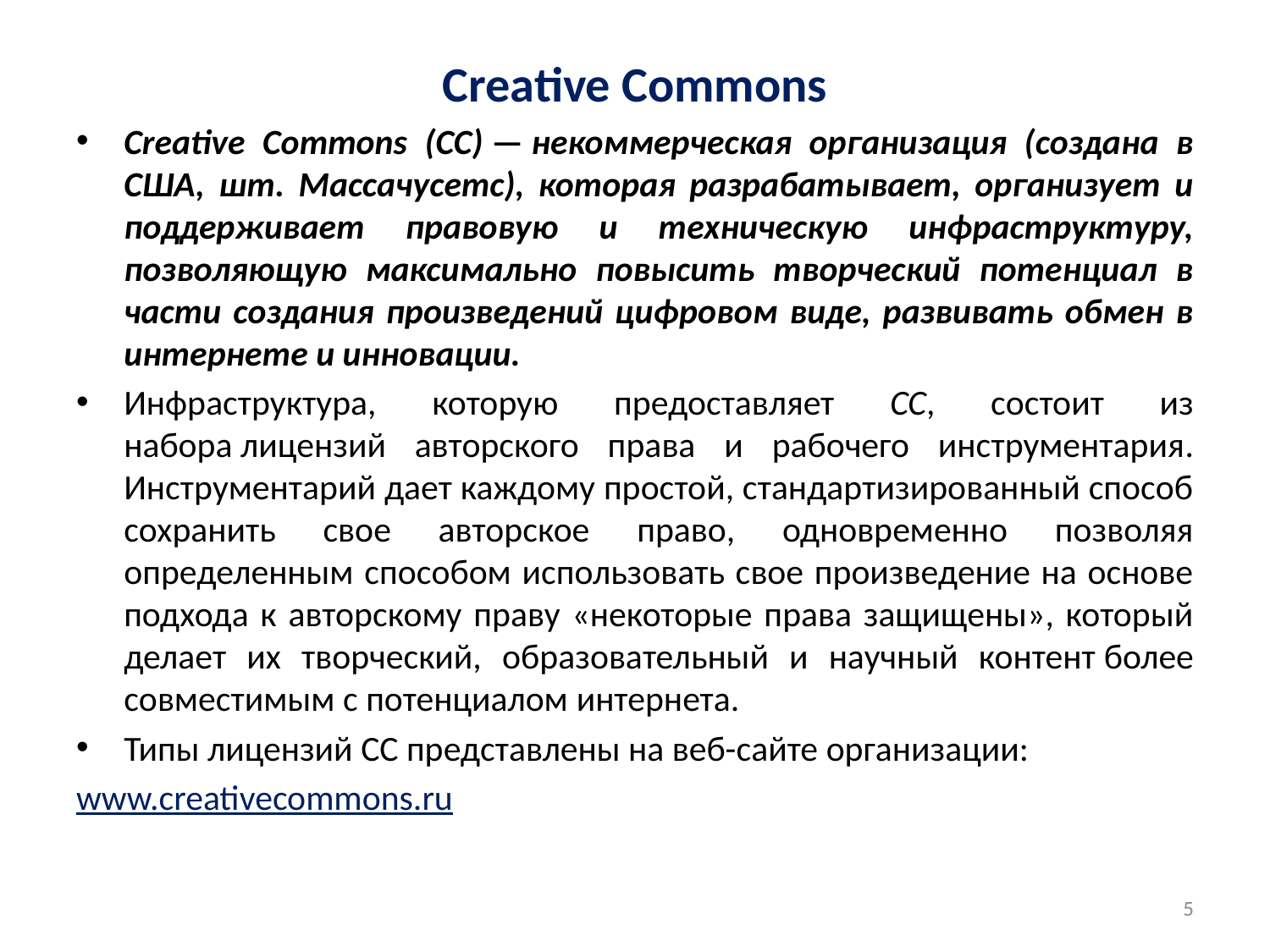

Creative Commons
Creative Commons (СС) — некоммерческая организация (создана в США, шт. Массачусетс), которая разрабатывает, организует и поддерживает правовую и техническую инфраструктуру, позволяющую максимально повысить творческий потенциал в части создания произведений цифровом виде, развивать обмен в интернете и инновации.
Инфраструктура, которую предоставляет СС, состоит из набора лицензий авторского права и рабочего инструментария. Инструментарий дает каждому простой, стандартизированный способ сохранить свое авторское право, одновременно позволяя определенным способом использовать свое произведение на основе подхода к авторскому праву «некоторые права защищены», который делает их творческий, образовательный и научный контент более совместимым с потенциалом интернета.
Типы лицензий СС представлены на веб-сайте организации:
www.creativecommons.ru

5